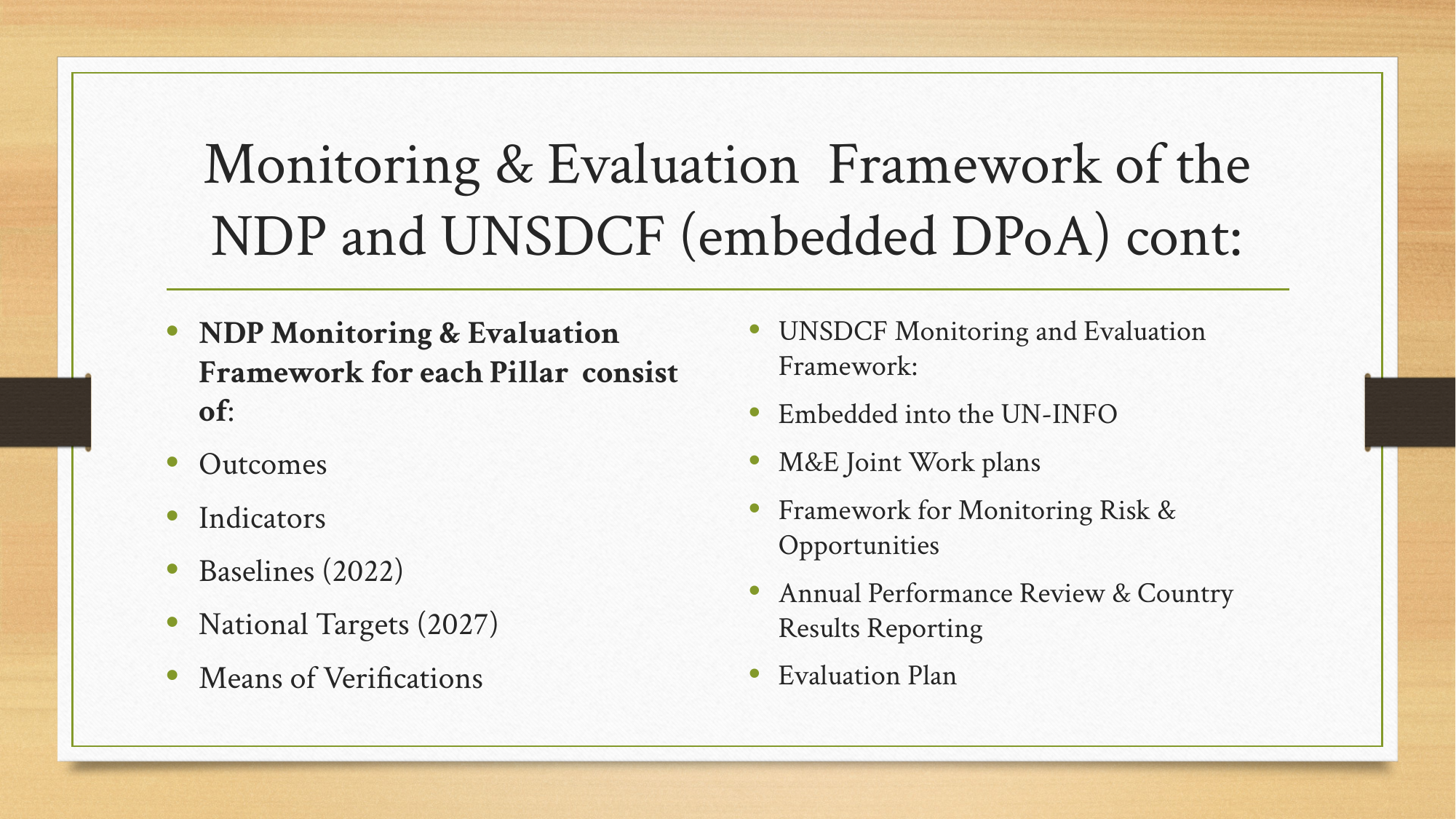

# Monitoring & Evaluation  Framework of the NDP and UNSDCF (embedded DPoA) cont:
NDP Monitoring & Evaluation Framework for each Pillar  consist of:
Outcomes
Indicators
Baselines (2022)
National Targets (2027)
Means of Verifications

UNSDCF Monitoring and Evaluation Framework:
Embedded into the UN-INFO
M&E Joint Work plans
Framework for Monitoring Risk & Opportunities
Annual Performance Review & Country Results Reporting
Evaluation Plan